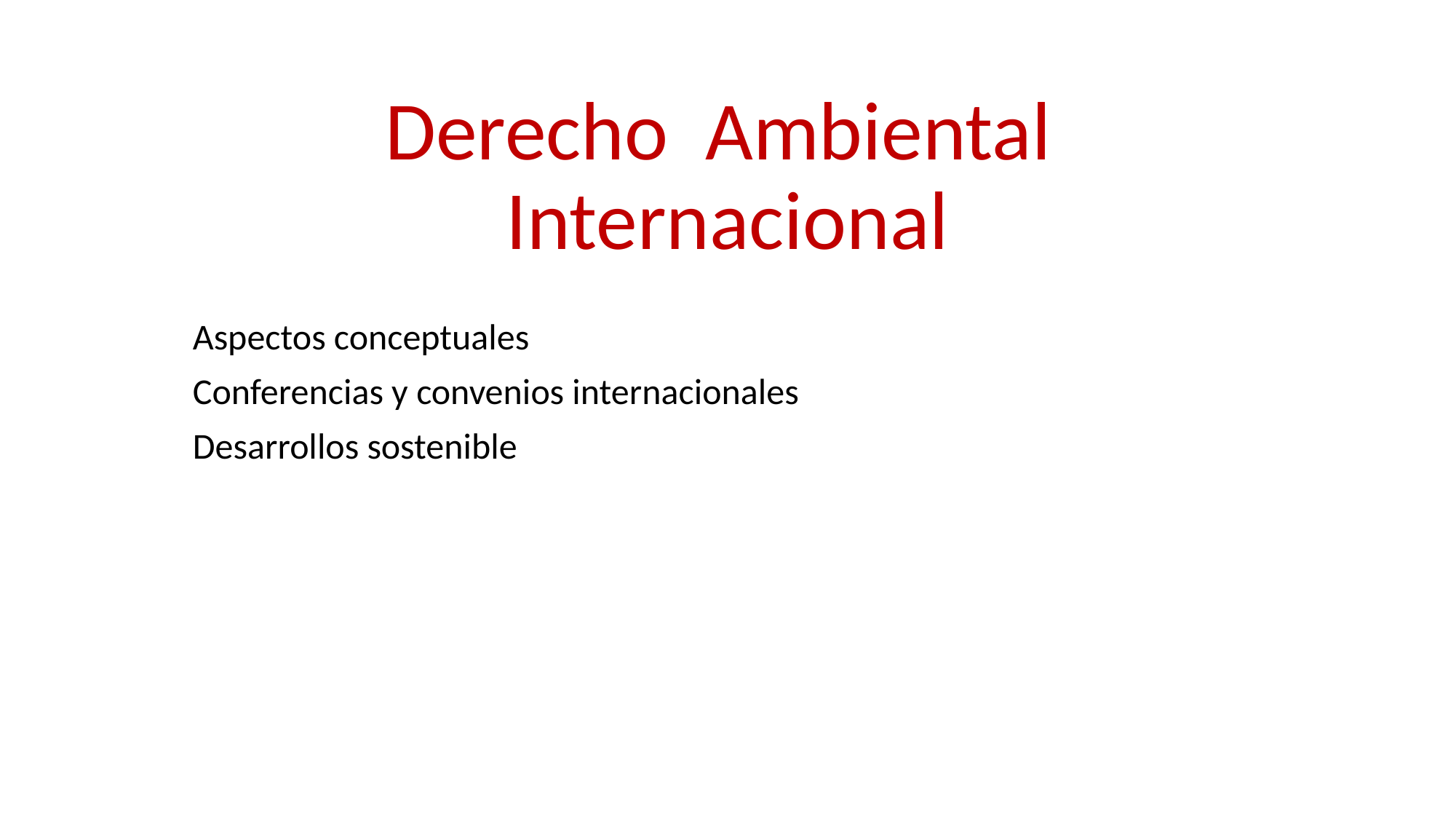

# Derecho  Ambiental Internacional
Aspectos conceptuales
Conferencias y convenios internacionales
Desarrollos sostenible